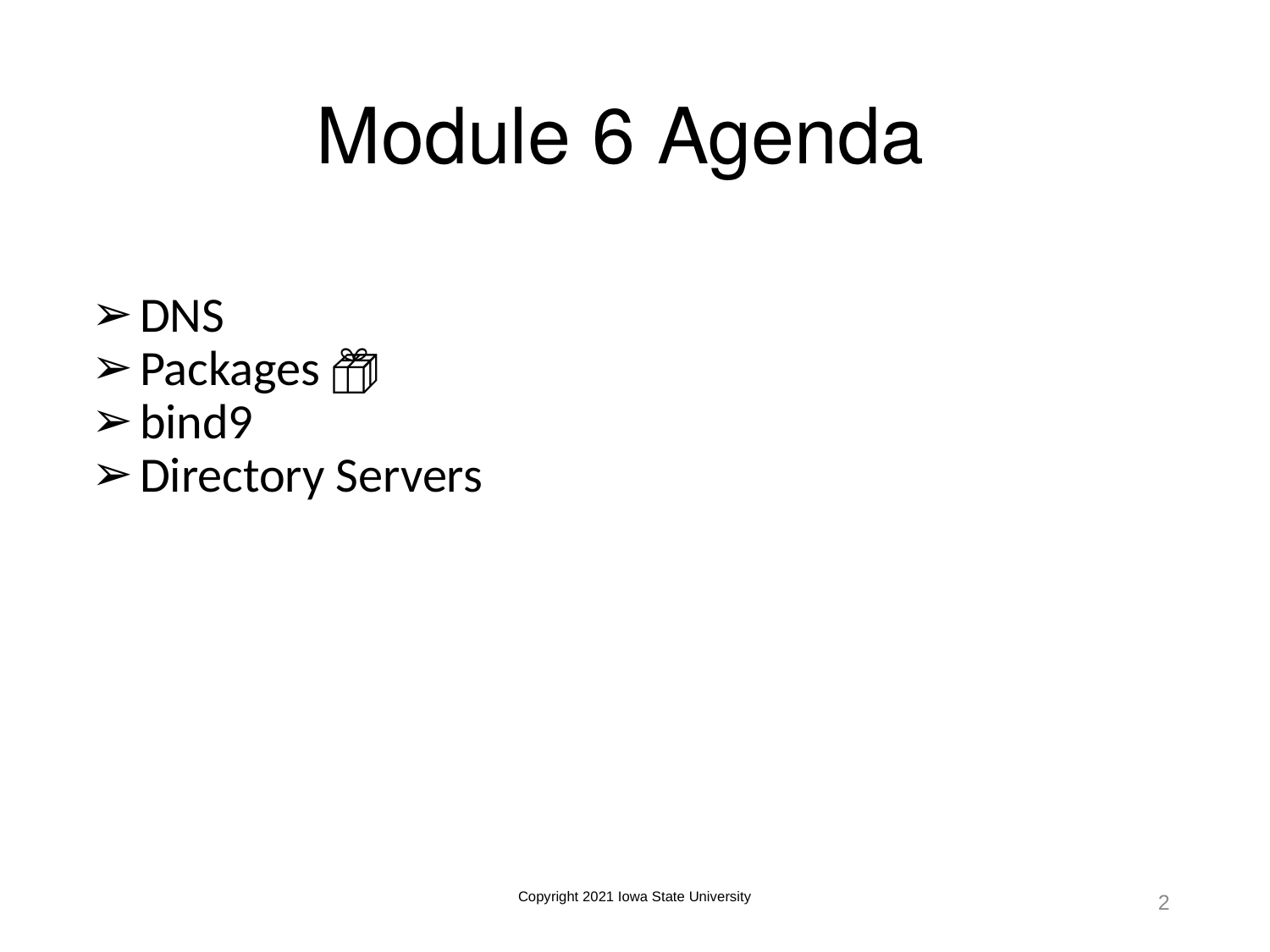

# Module 6 Agenda

DNS
Packages 📦
bind9
Directory Servers

Copyright 2021 Iowa State University
2